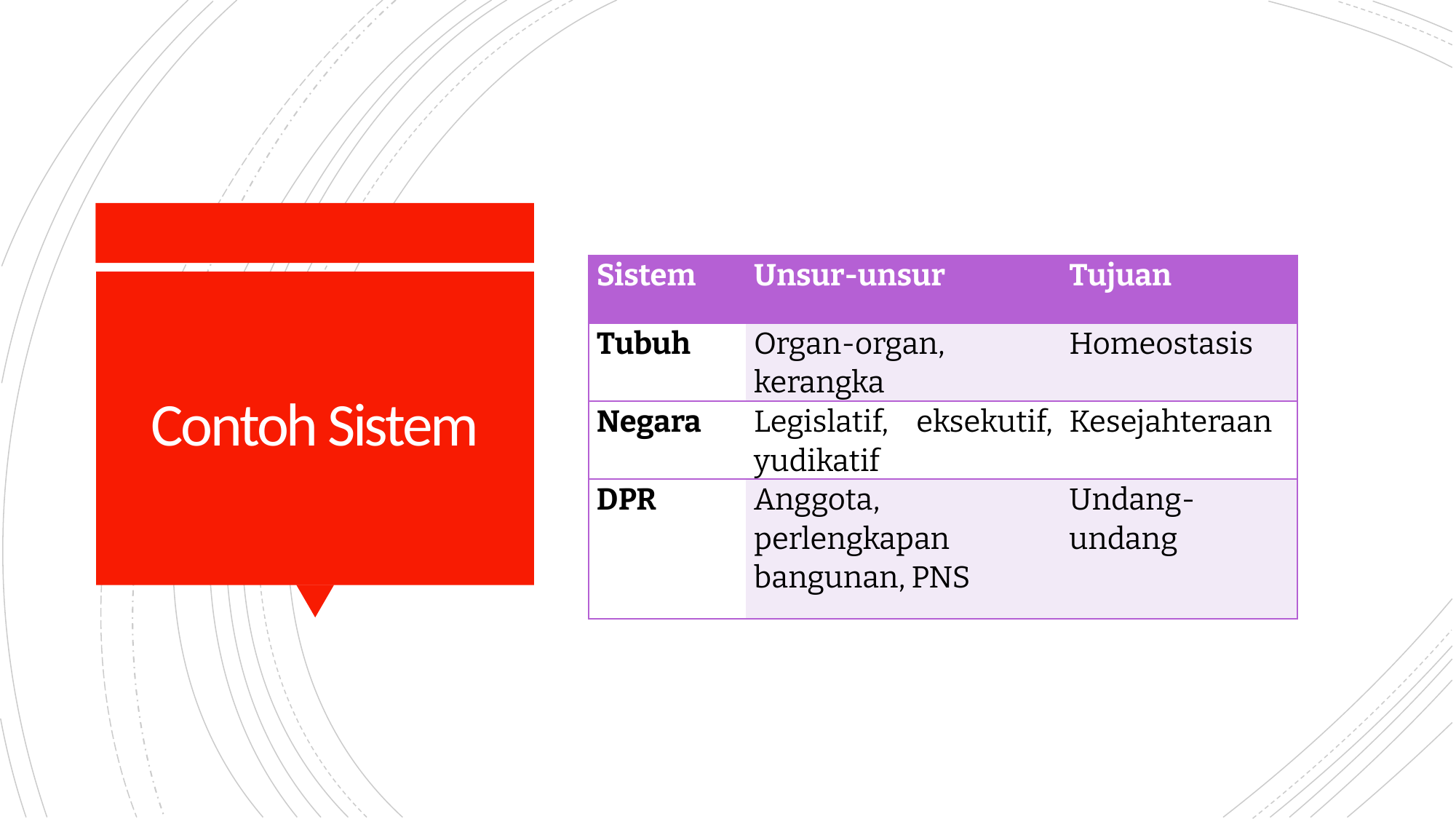

| Sistem | Unsur-unsur | Tujuan |
| --- | --- | --- |
| Tubuh | Organ-organ, kerangka | Homeostasis |
| Negara | Legislatif, eksekutif, yudikatif | Kesejahteraan |
| DPR | Anggota, perlengkapan bangunan, PNS | Undang-undang |
# Contoh Sistem